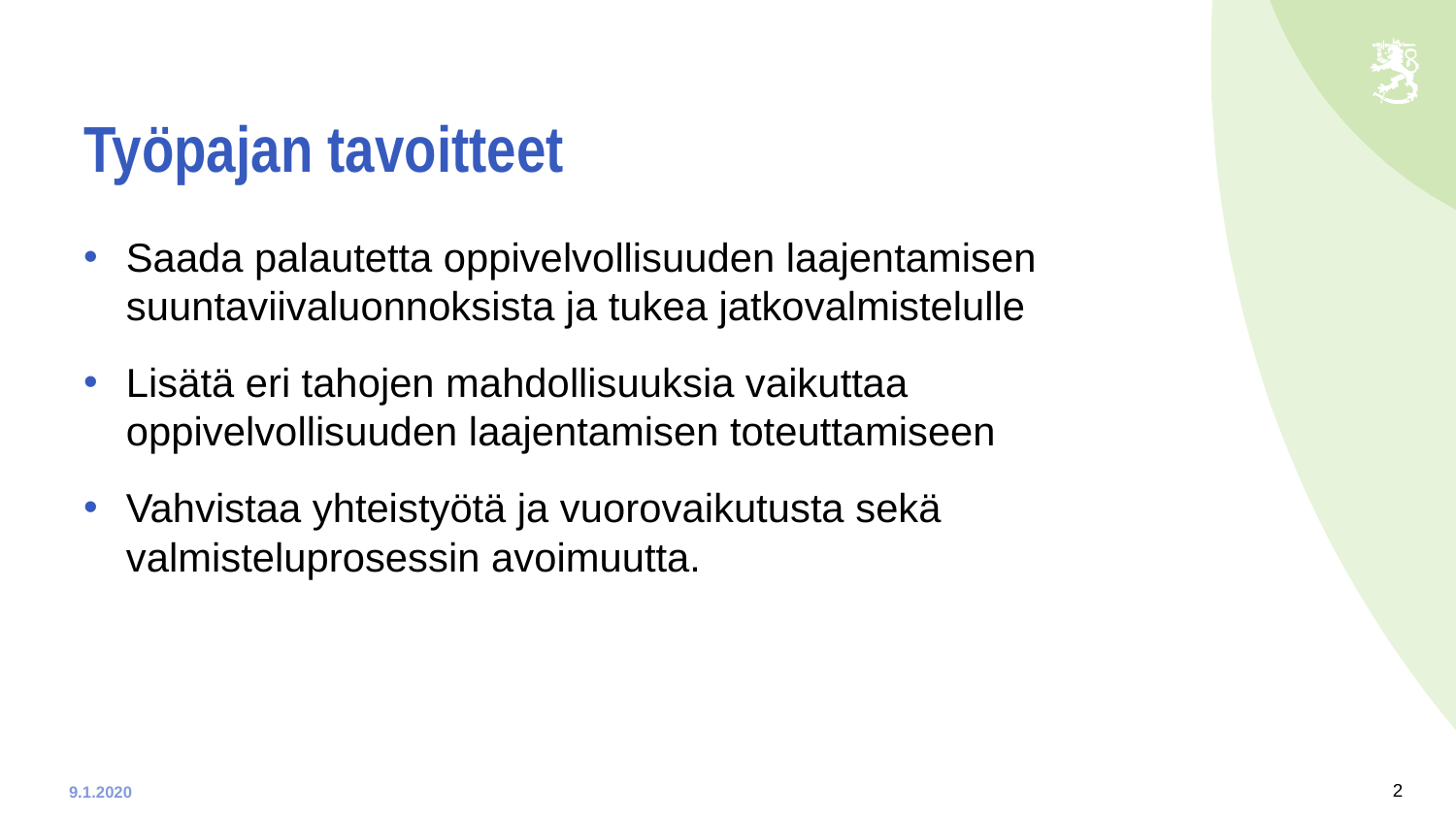

# Työpajan tavoitteet
Saada palautetta oppivelvollisuuden laajentamisen suuntaviivaluonnoksista ja tukea jatkovalmistelulle
Lisätä eri tahojen mahdollisuuksia vaikuttaa oppivelvollisuuden laajentamisen toteuttamiseen
Vahvistaa yhteistyötä ja vuorovaikutusta sekä valmisteluprosessin avoimuutta.
2
9.1.2020